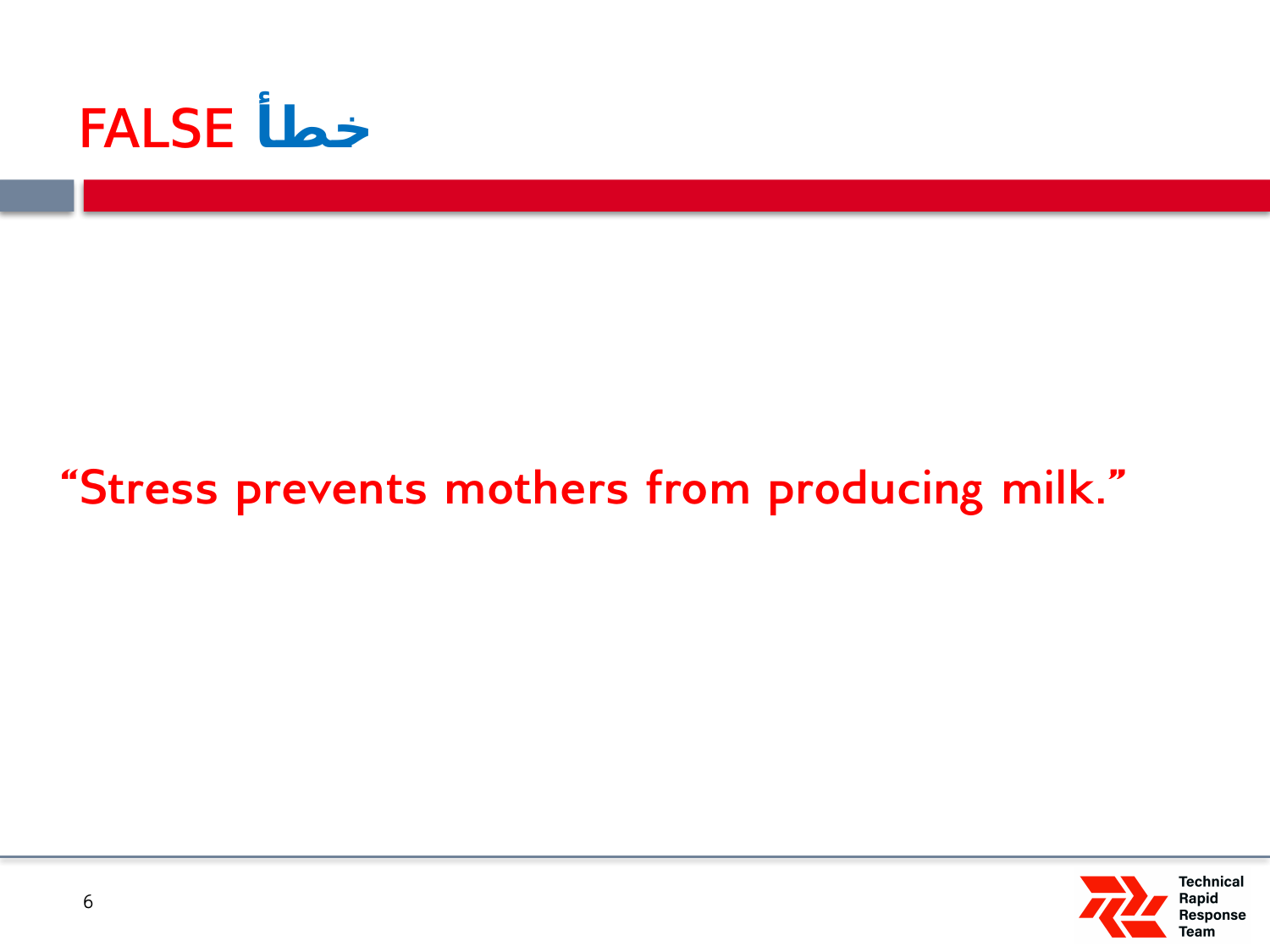

# FALSE خطأ

 “Stress prevents mothers from producing milk.”